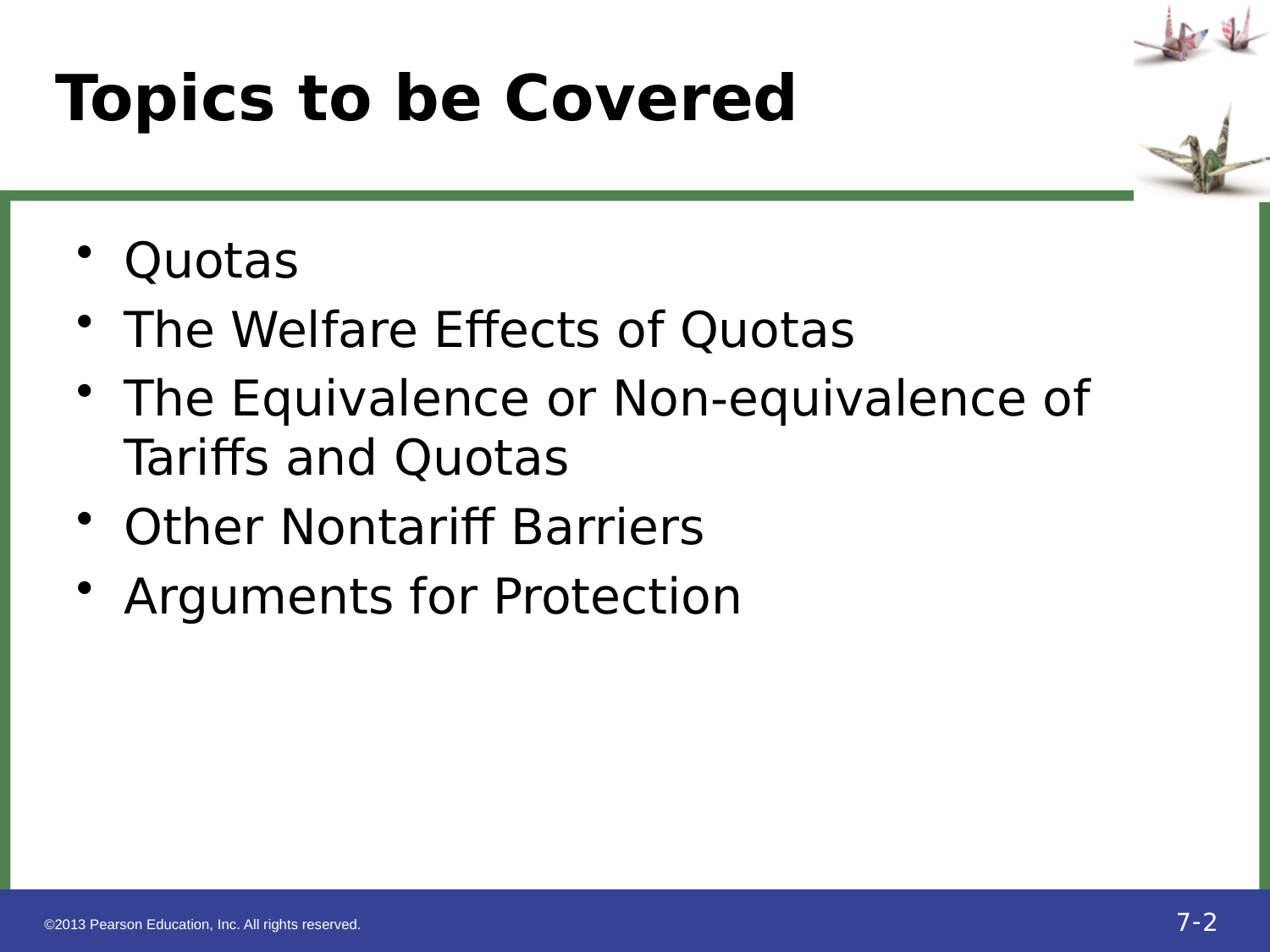

Topics to be Covered
Quotas
The Welfare Effects of Quotas
The Equivalence or Non-equivalence of Tariffs and Quotas
Other Nontariff Barriers
Arguments for Protection